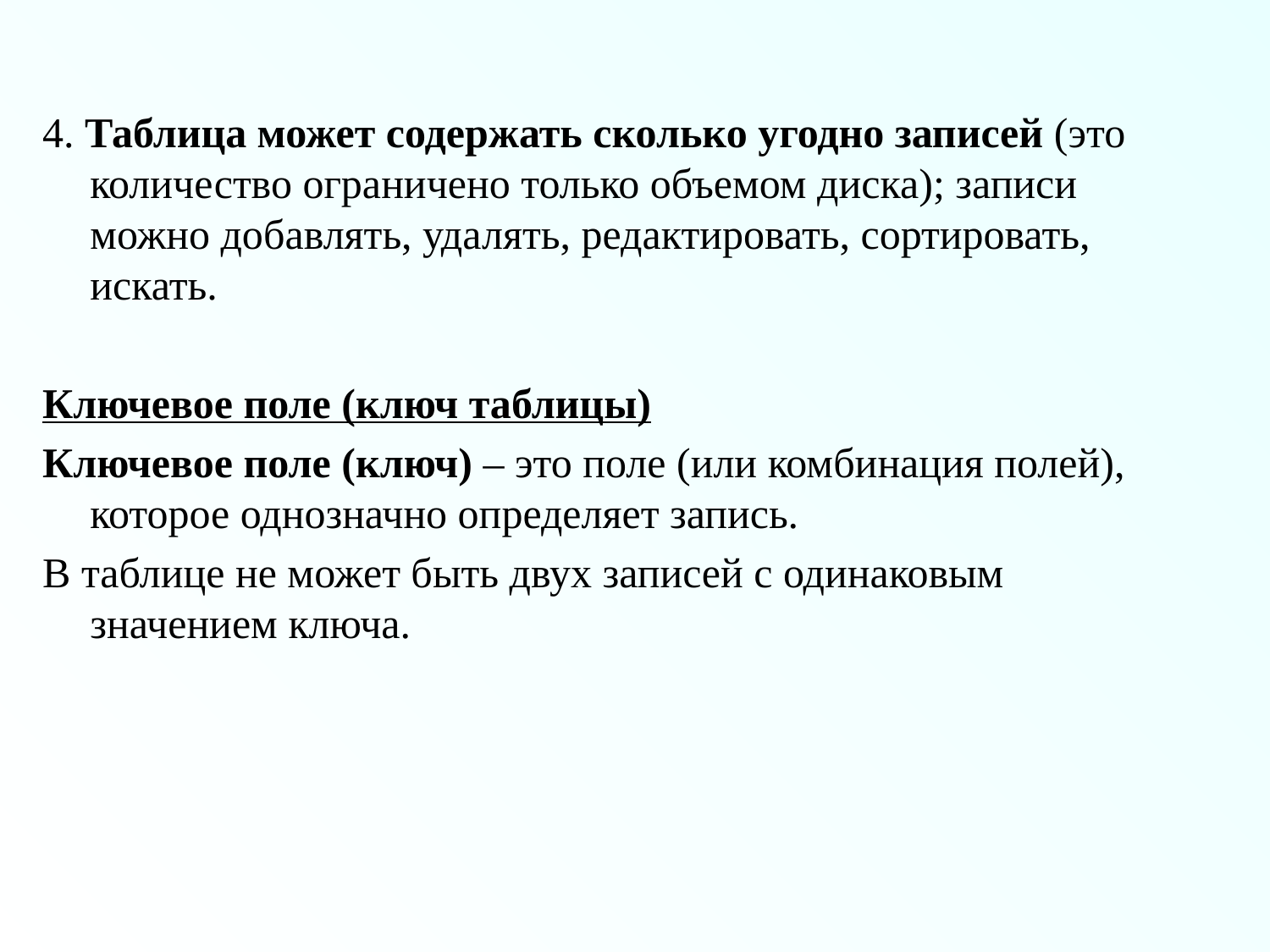

4. Таблица может содержать сколько угодно записей (это количество ограничено только объемом диска); записи можно добавлять, удалять, редактировать, сортировать, искать.

Ключевое поле (ключ таблицы)
Ключевое поле (ключ) – это поле (или комбинация полей), которое однозначно определяет запись.
В таблице не может быть двух записей с одинаковым значением ключа.